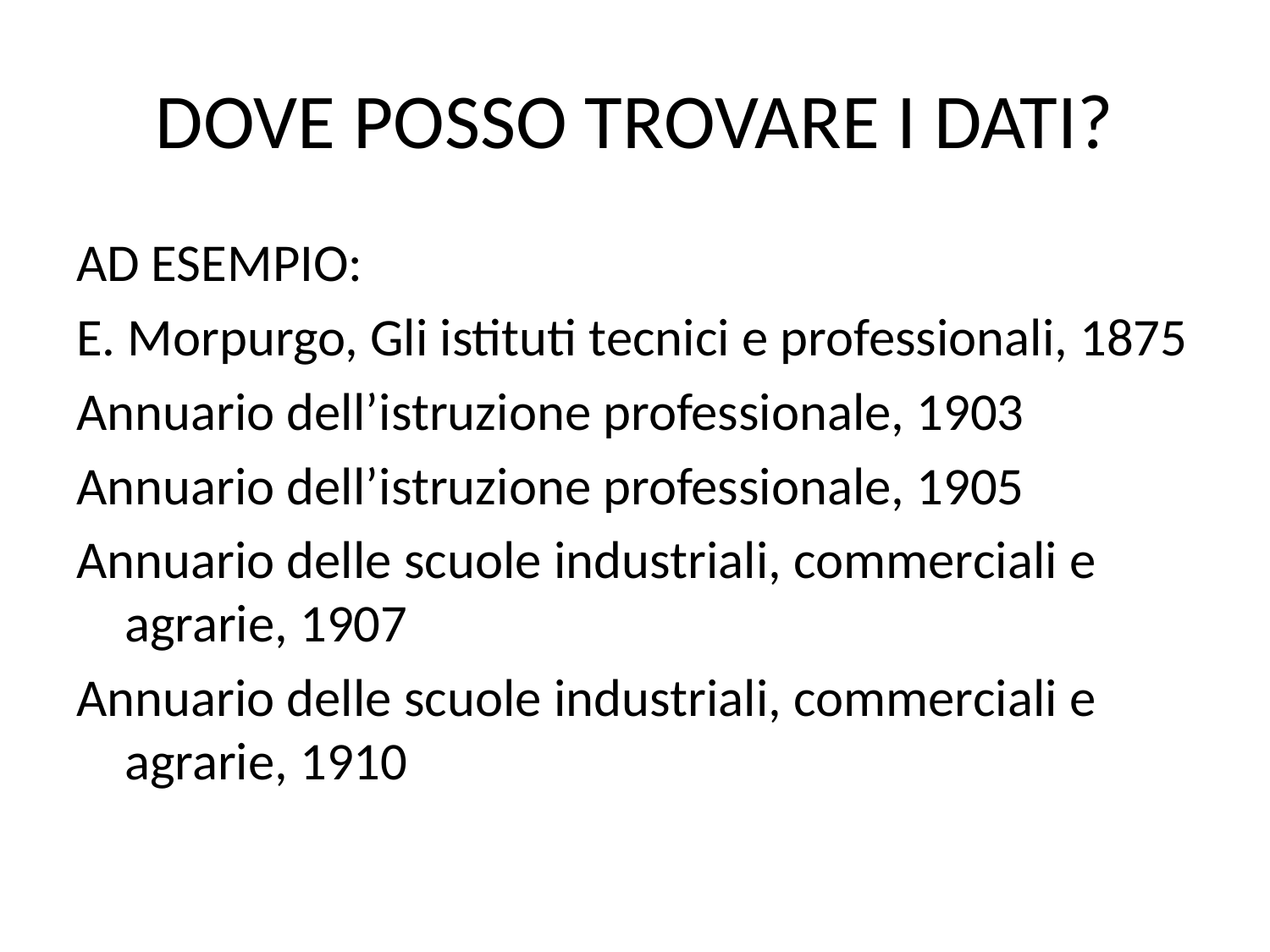

# DOVE POSSO TROVARE I DATI?
AD ESEMPIO:
E. Morpurgo, Gli istituti tecnici e professionali, 1875
Annuario dell’istruzione professionale, 1903
Annuario dell’istruzione professionale, 1905
Annuario delle scuole industriali, commerciali e agrarie, 1907
Annuario delle scuole industriali, commerciali e agrarie, 1910